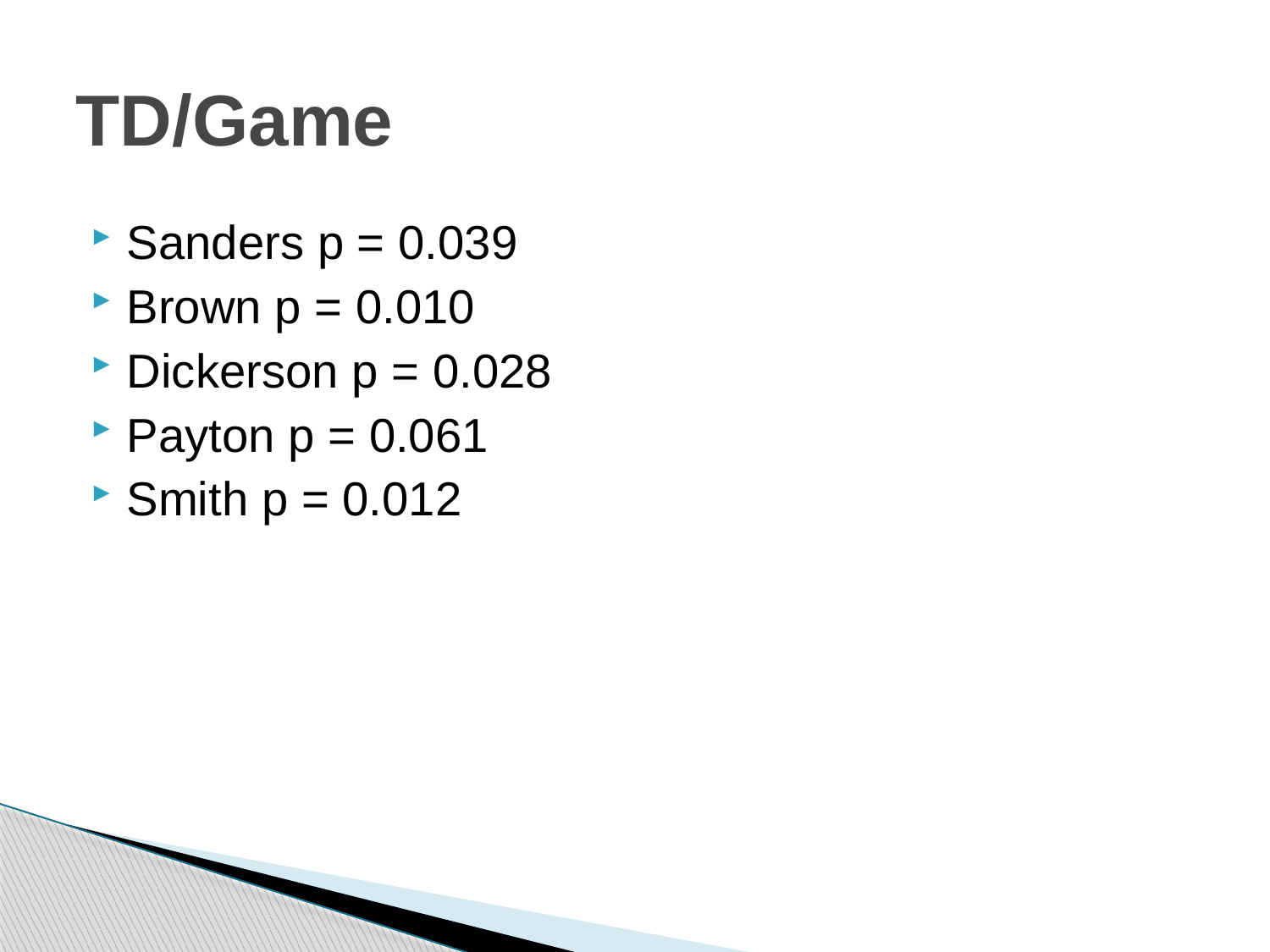

# TD/Game
Sanders p = 0.039
Brown p = 0.010
Dickerson p = 0.028
Payton p = 0.061
Smith p = 0.012